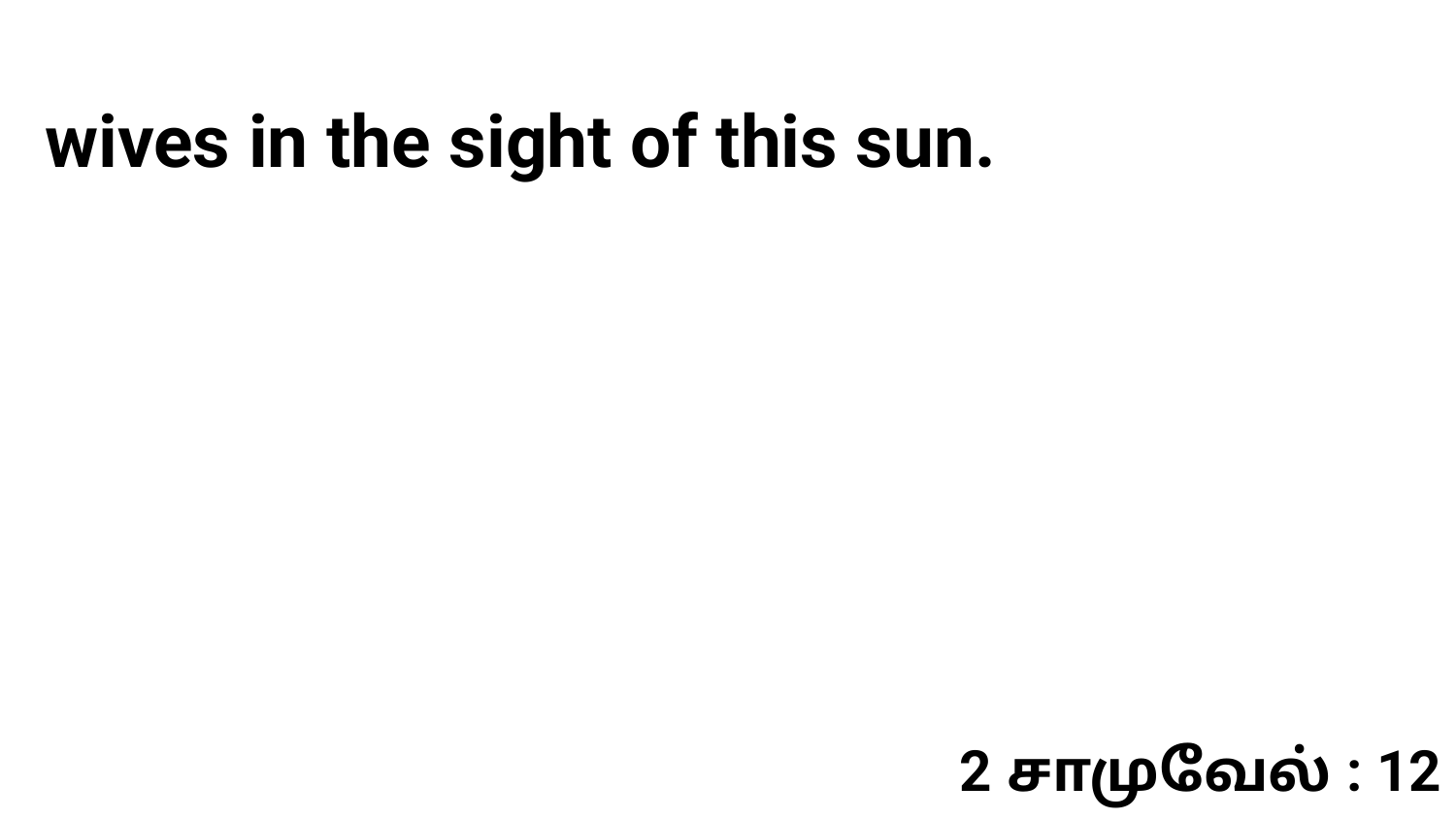

wives in the sight of this sun.
2 சாமுவேல் : 12